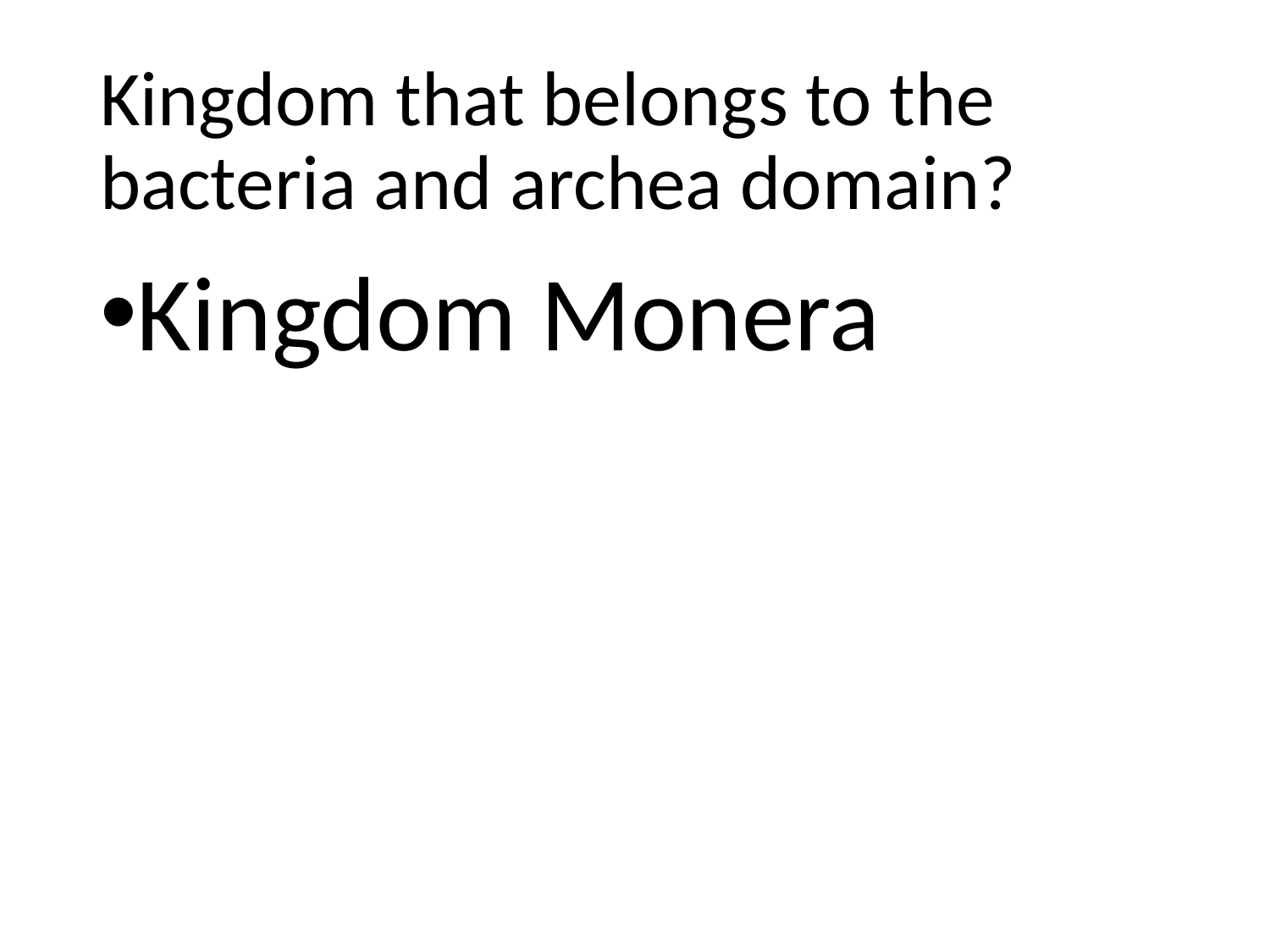

# Kingdom that belongs to the bacteria and archea domain?
Kingdom Monera